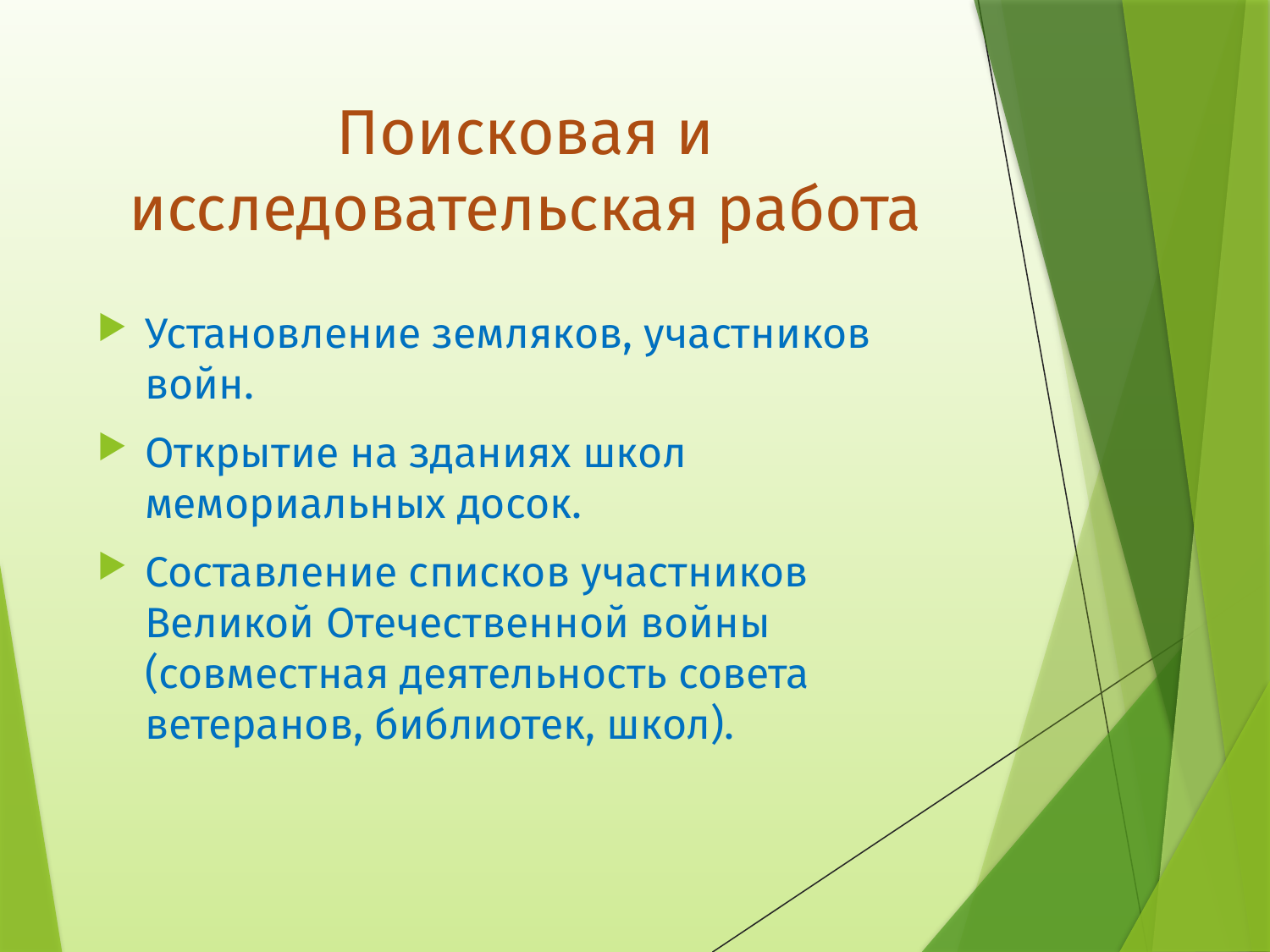

# Поисковая и исследовательская работа
Установление земляков, участников войн.
Открытие на зданиях школ мемориальных досок.
Составление списков участников Великой Отечественной войны (совместная деятельность совета ветеранов, библиотек, школ).